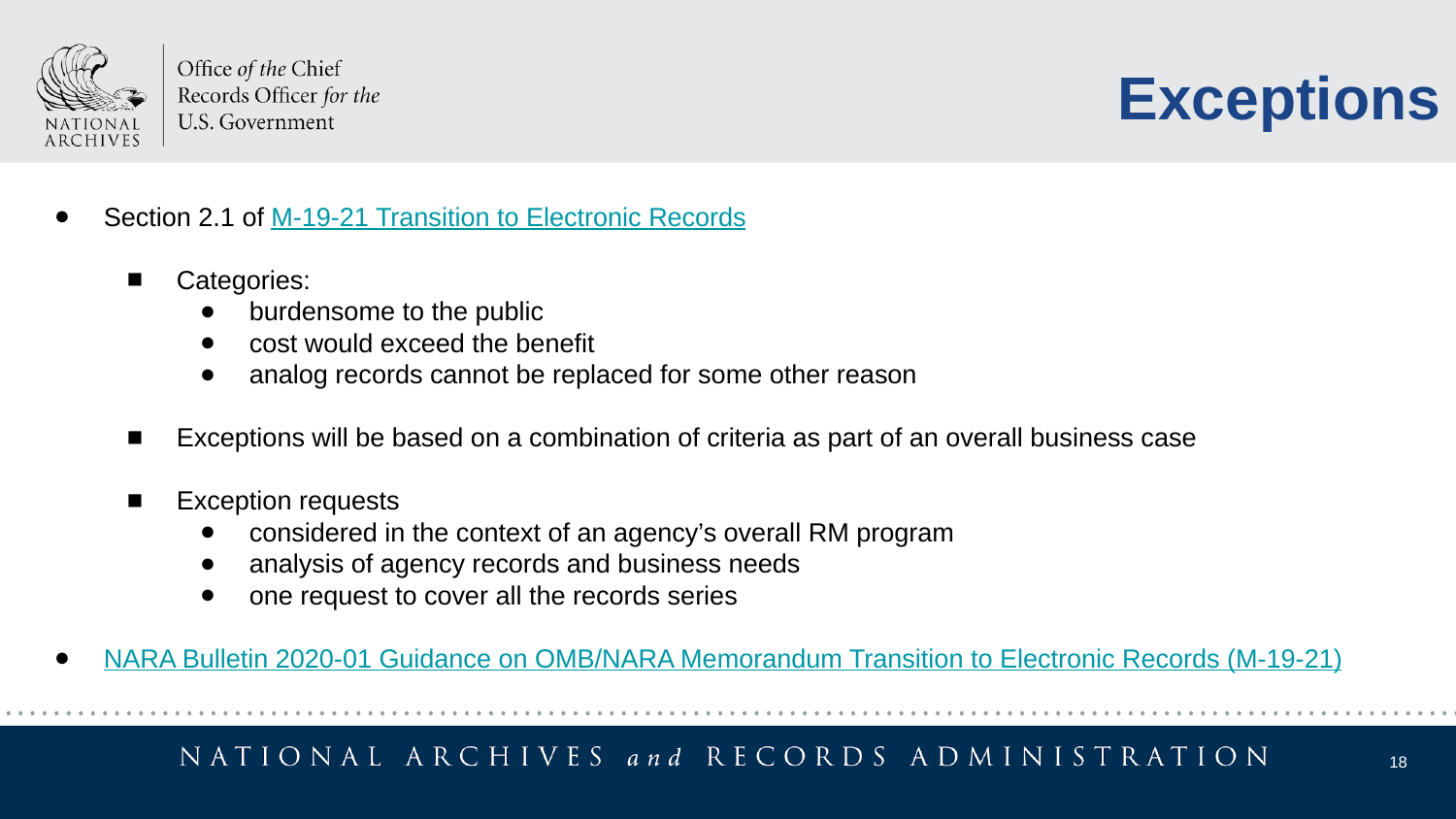

Exceptions
Section 2.1 of M-19-21 Transition to Electronic Records

Categories:
burdensome to the public
cost would exceed the benefit
analog records cannot be replaced for some other reason

Exceptions will be based on a combination of criteria as part of an overall business case

Exception requests
considered in the context of an agency’s overall RM program
analysis of agency records and business needs
one request to cover all the records series

NARA Bulletin 2020-01 Guidance on OMB/NARA Memorandum Transition to Electronic Records (M-19-21)

18